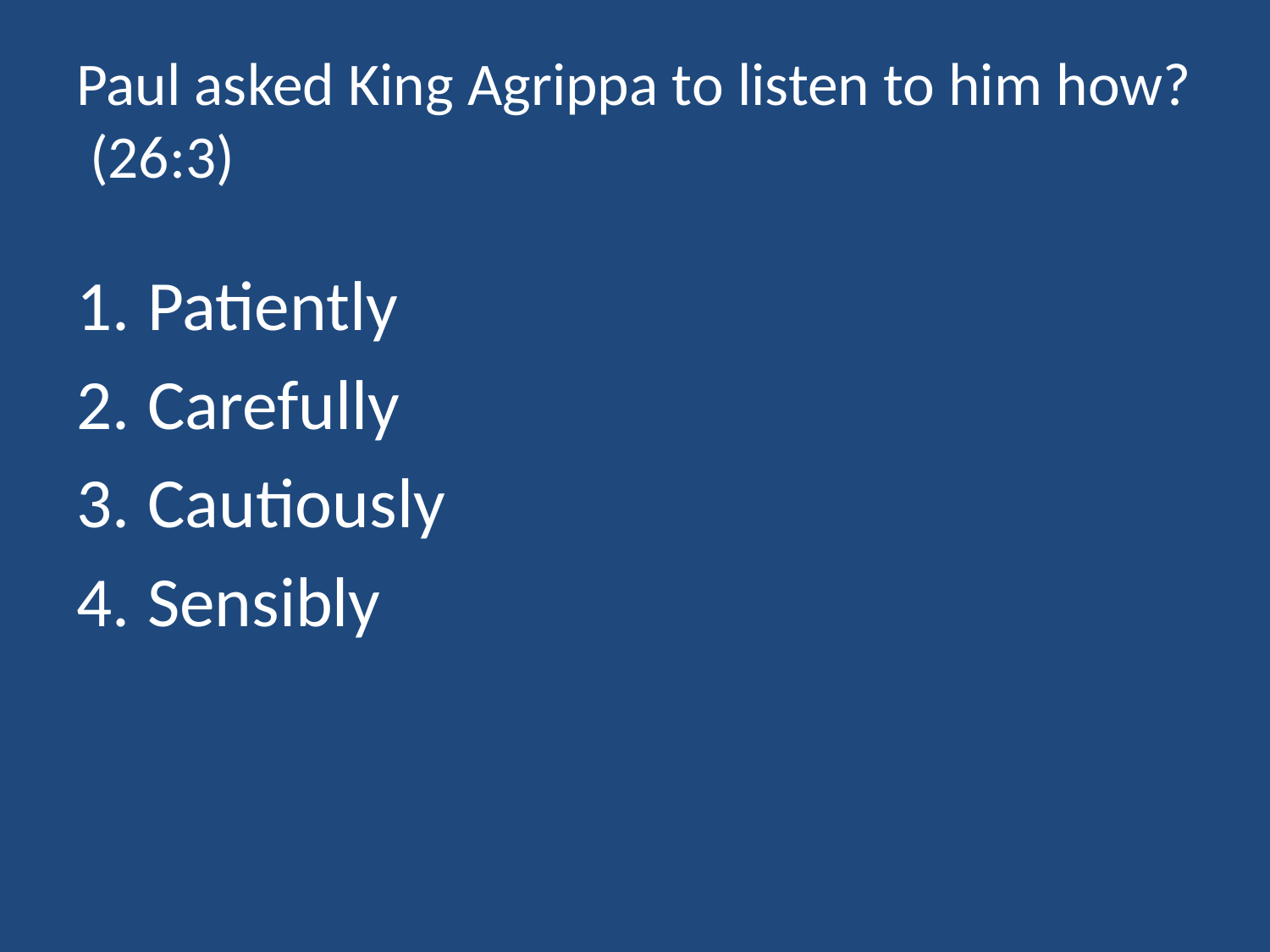

# Paul asked King Agrippa to listen to him how?  (26:3)
Patiently
Carefully
Cautiously
Sensibly